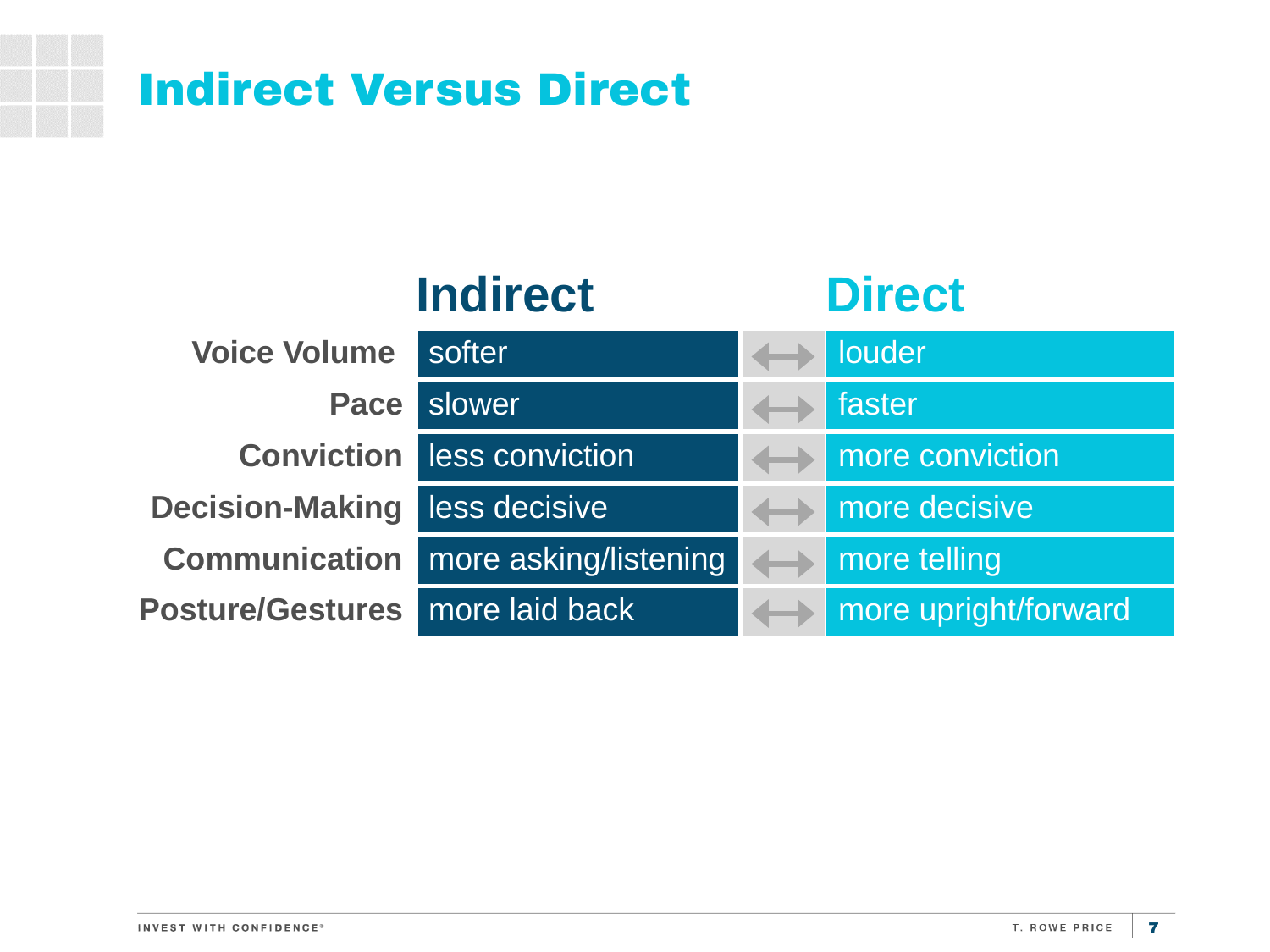

# Indirect Versus Direct
|  | Indirect |  | Direct |
| --- | --- | --- | --- |
| Voice Volume | softer |  | louder |
| Pace | slower |  | faster |
| Conviction | less conviction |  | more conviction |
| Decision-Making | less decisive |  | more decisive |
| Communication | more asking/listening |  | more telling |
| Posture/Gestures | more laid back |  | more upright/forward |